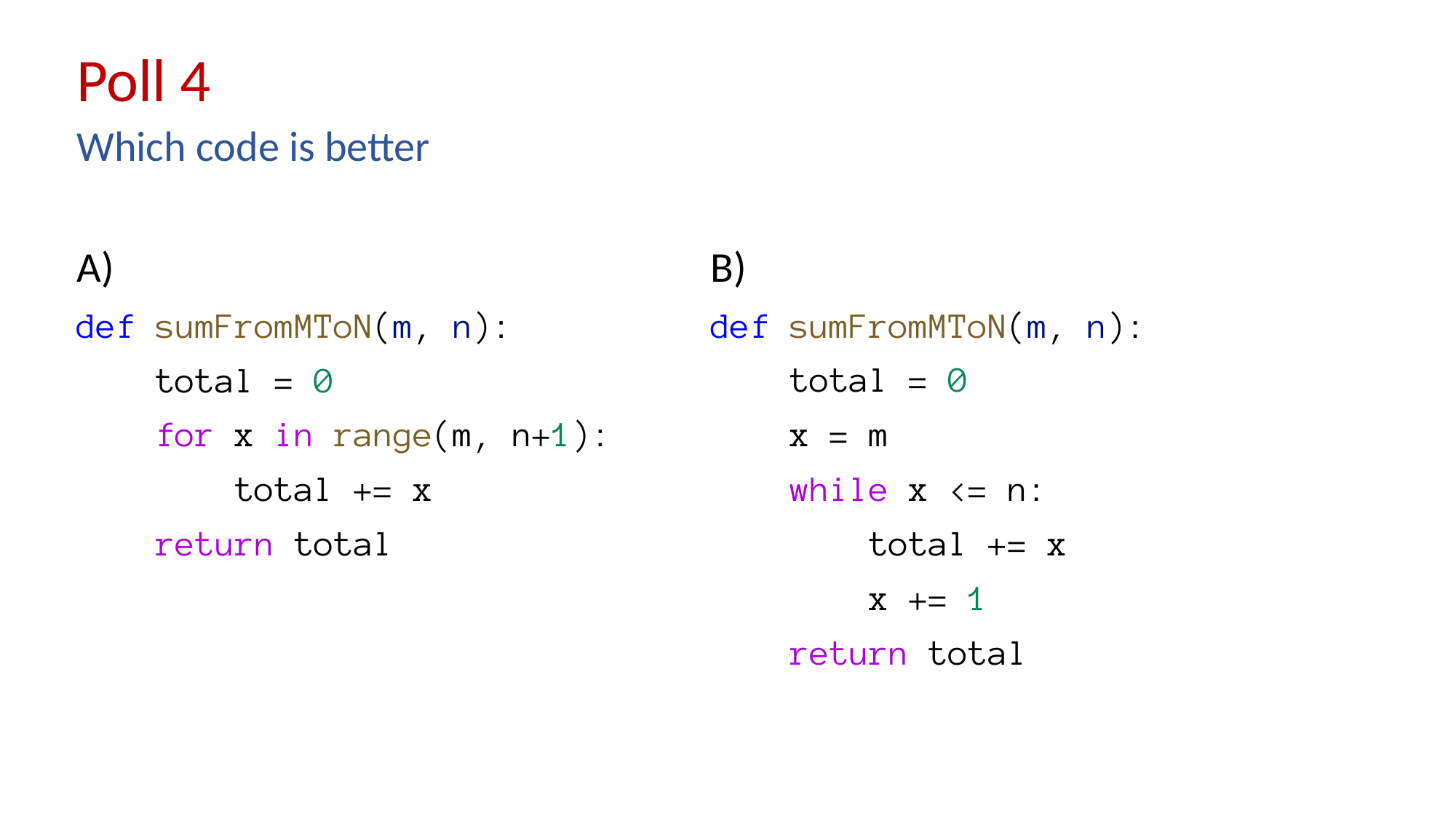

# Poll 4
Which code is better

A)
def sumFromMToN(m, n):
    total = 0
    for x in range(m, n+1):
        total += x
    return total

B)
def sumFromMToN(m, n):
    total = 0
    x = m
    while x <= n:
        total += x
        x += 1
    return total